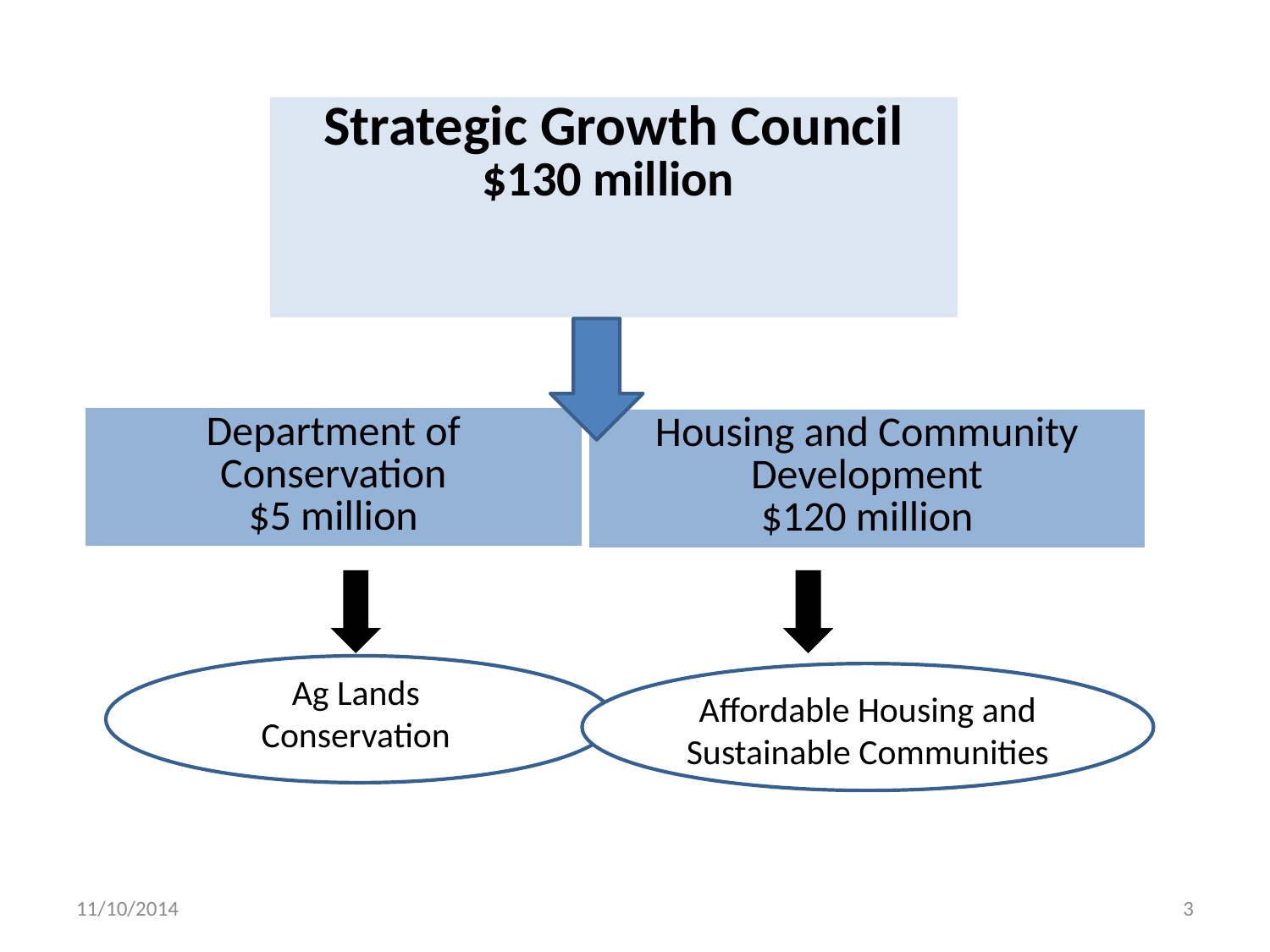

| Strategic Growth Council $130 million |
| --- |

| Department of Conservation $5 million |
| --- |
| Housing and Community Development $120 million |
| --- |

Ag Lands Conservation

Affordable Housing and Sustainable Communities

11/10/2014
3